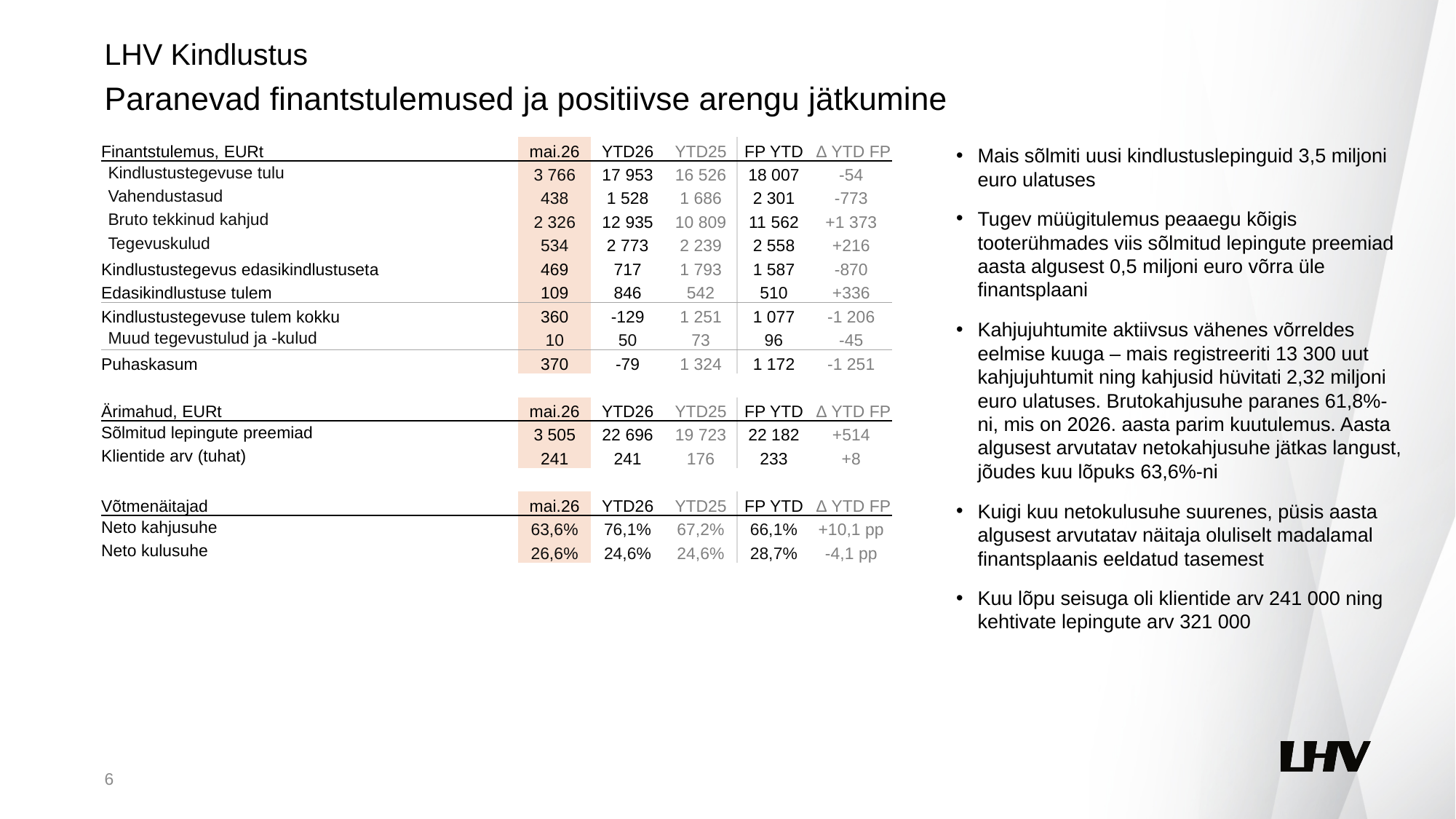

LHV Kindlustus
Paranevad finantstulemused ja positiivse arengu jätkumine
| Finantstulemus, EURt | mai.26 | YTD26 | YTD25 | FP YTD | ∆ YTD FP |
| --- | --- | --- | --- | --- | --- |
| Kindlustustegevuse tulu | 3 766 | 17 953 | 16 526 | 18 007 | -54 |
| Vahendustasud | 438 | 1 528 | 1 686 | 2 301 | -773 |
| Bruto tekkinud kahjud | 2 326 | 12 935 | 10 809 | 11 562 | +1 373 |
| Tegevuskulud | 534 | 2 773 | 2 239 | 2 558 | +216 |
| Kindlustustegevus edasikindlustuseta | 469 | 717 | 1 793 | 1 587 | -870 |
| Edasikindlustuse tulem | 109 | 846 | 542 | 510 | +336 |
| Kindlustustegevuse tulem kokku | 360 | -129 | 1 251 | 1 077 | -1 206 |
| Muud tegevustulud ja -kulud | 10 | 50 | 73 | 96 | -45 |
| Puhaskasum | 370 | -79 | 1 324 | 1 172 | -1 251 |
|  |  |  |  |  |  |
| Ärimahud, EURt | mai.26 | YTD26 | YTD25 | FP YTD | ∆ YTD FP |
| Sõlmitud lepingute preemiad | 3 505 | 22 696 | 19 723 | 22 182 | +514 |
| Klientide arv (tuhat) | 241 | 241 | 176 | 233 | +8 |
|  |  |  |  |  |  |
| Võtmenäitajad | mai.26 | YTD26 | YTD25 | FP YTD | ∆ YTD FP |
| Neto kahjusuhe | 63,6% | 76,1% | 67,2% | 66,1% | +10,1 pp |
| Neto kulusuhe | 26,6% | 24,6% | 24,6% | 28,7% | -4,1 pp |
Mais sõlmiti uusi kindlustuslepinguid 3,5 miljoni euro ulatuses
Tugev müügitulemus peaaegu kõigis tooterühmades viis sõlmitud lepingute preemiad aasta algusest 0,5 miljoni euro võrra üle finantsplaani
Kahjujuhtumite aktiivsus vähenes võrreldes eelmise kuuga – mais registreeriti 13 300 uut kahjujuhtumit ning kahjusid hüvitati 2,32 miljoni euro ulatuses. Brutokahjusuhe paranes 61,8%-ni, mis on 2026. aasta parim kuutulemus. Aasta algusest arvutatav netokahjusuhe jätkas langust, jõudes kuu lõpuks 63,6%-ni
Kuigi kuu netokulusuhe suurenes, püsis aasta algusest arvutatav näitaja oluliselt madalamal finantsplaanis eeldatud tasemest
Kuu lõpu seisuga oli klientide arv 241 000 ning kehtivate lepingute arv 321 000

6